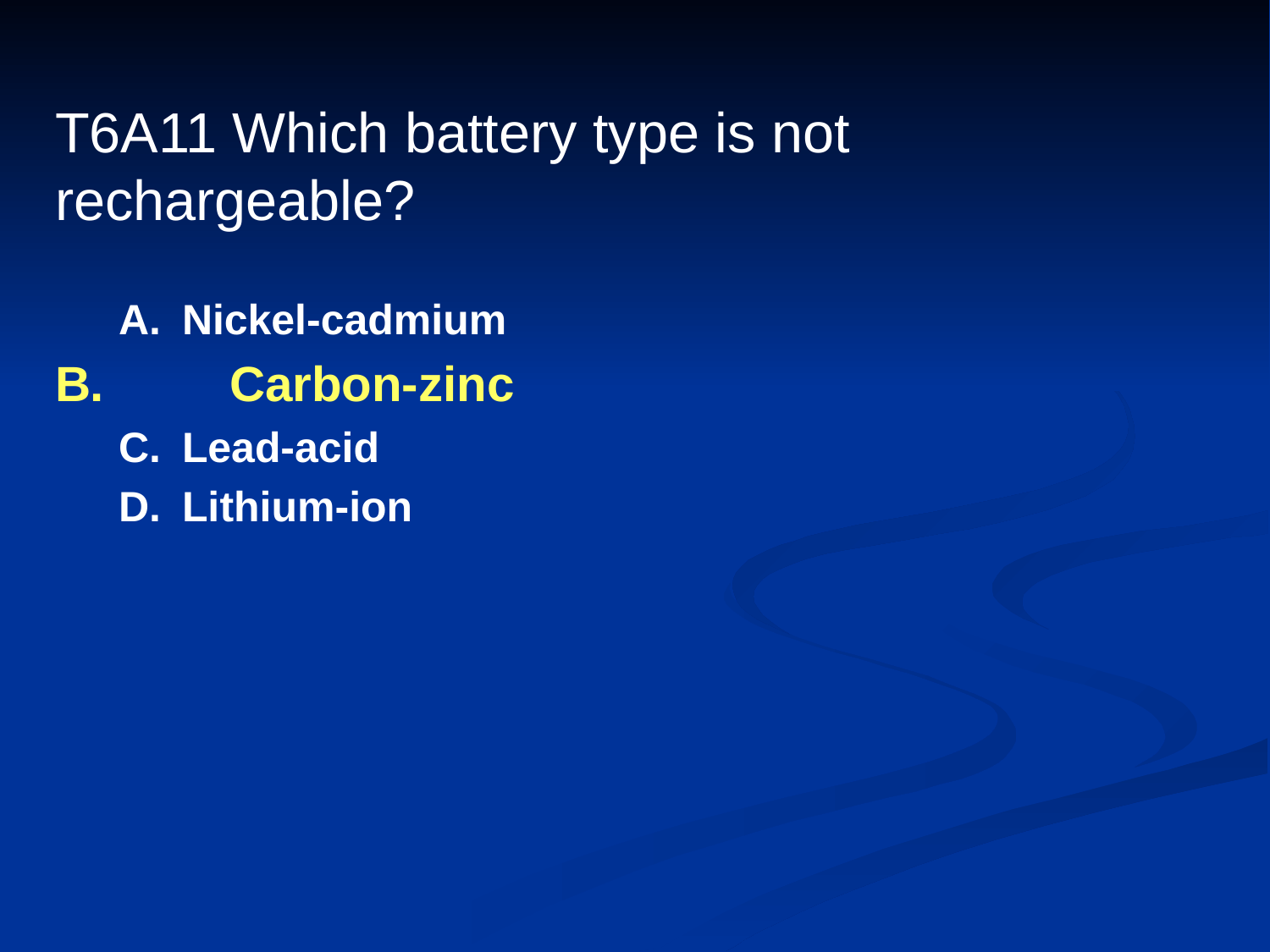

# T6A11 Which battery type is not rechargeable?
A.	Nickel-cadmium
B.	Carbon-zinc
C.	Lead-acid
D.	Lithium-ion